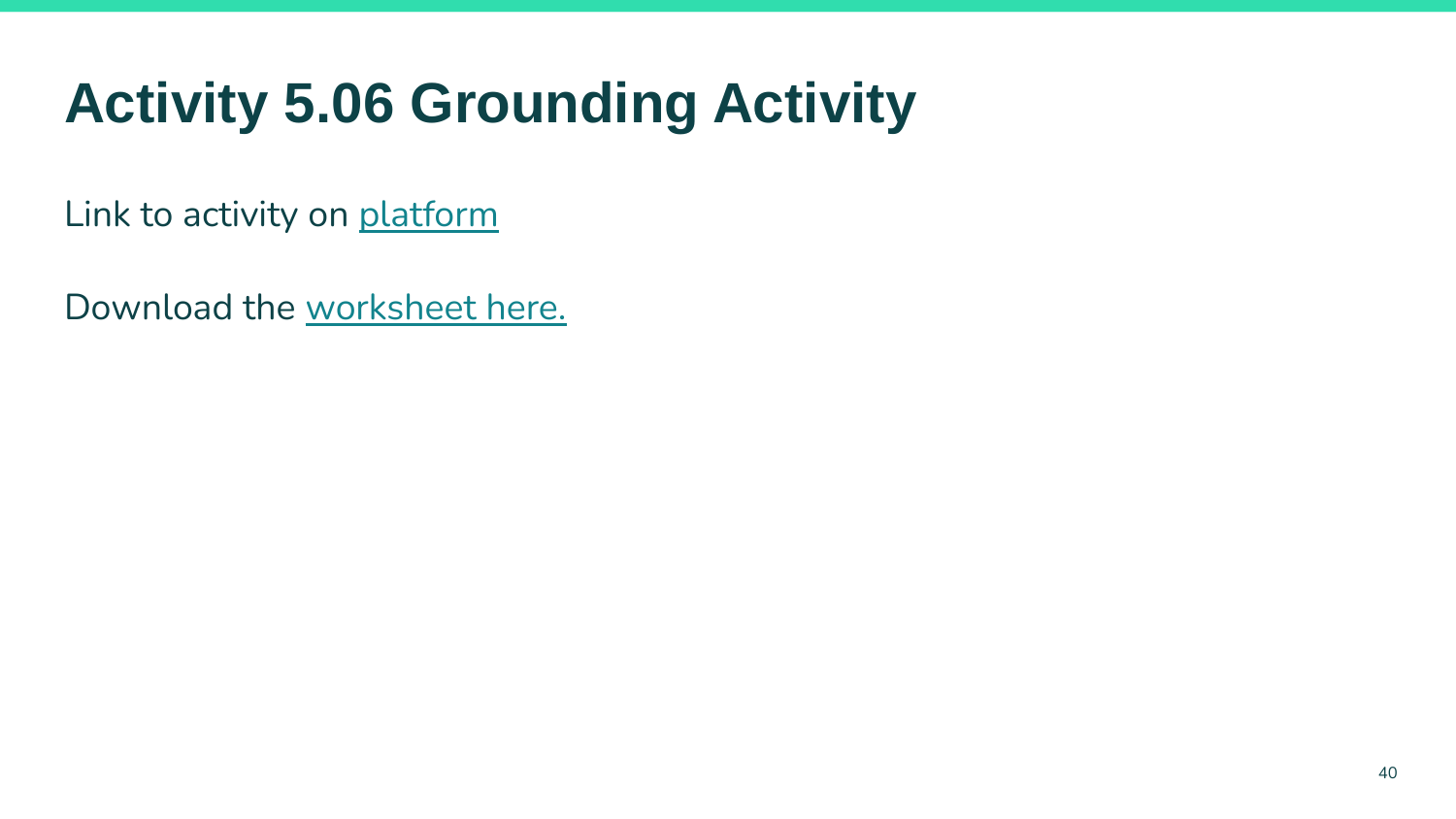

# Activity 5.06 Grounding Activity
Link to activity on platform

Download the worksheet here.
40